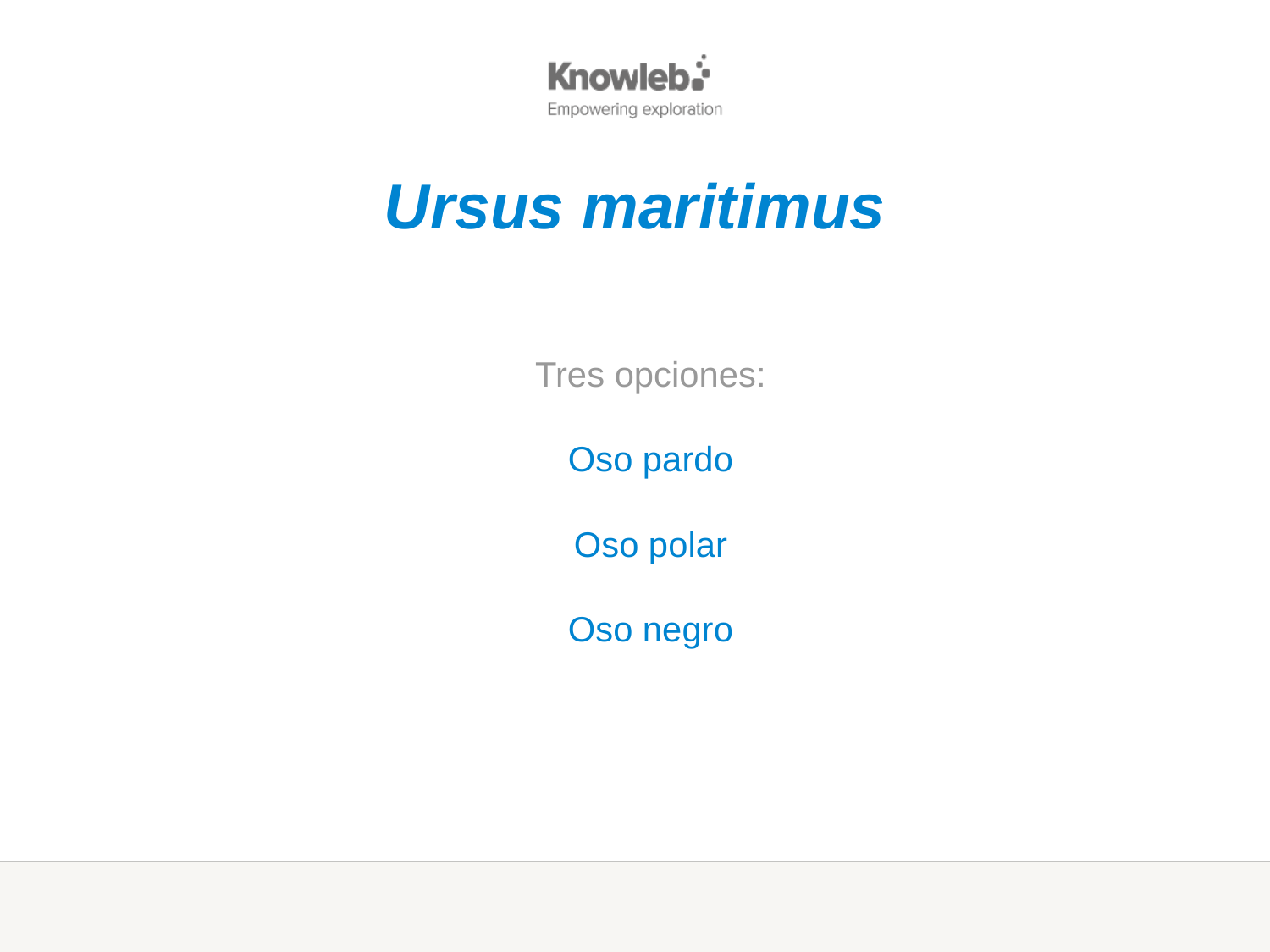

Ursus maritimus
Tres opciones:

Oso pardo

Oso polar

Oso negro